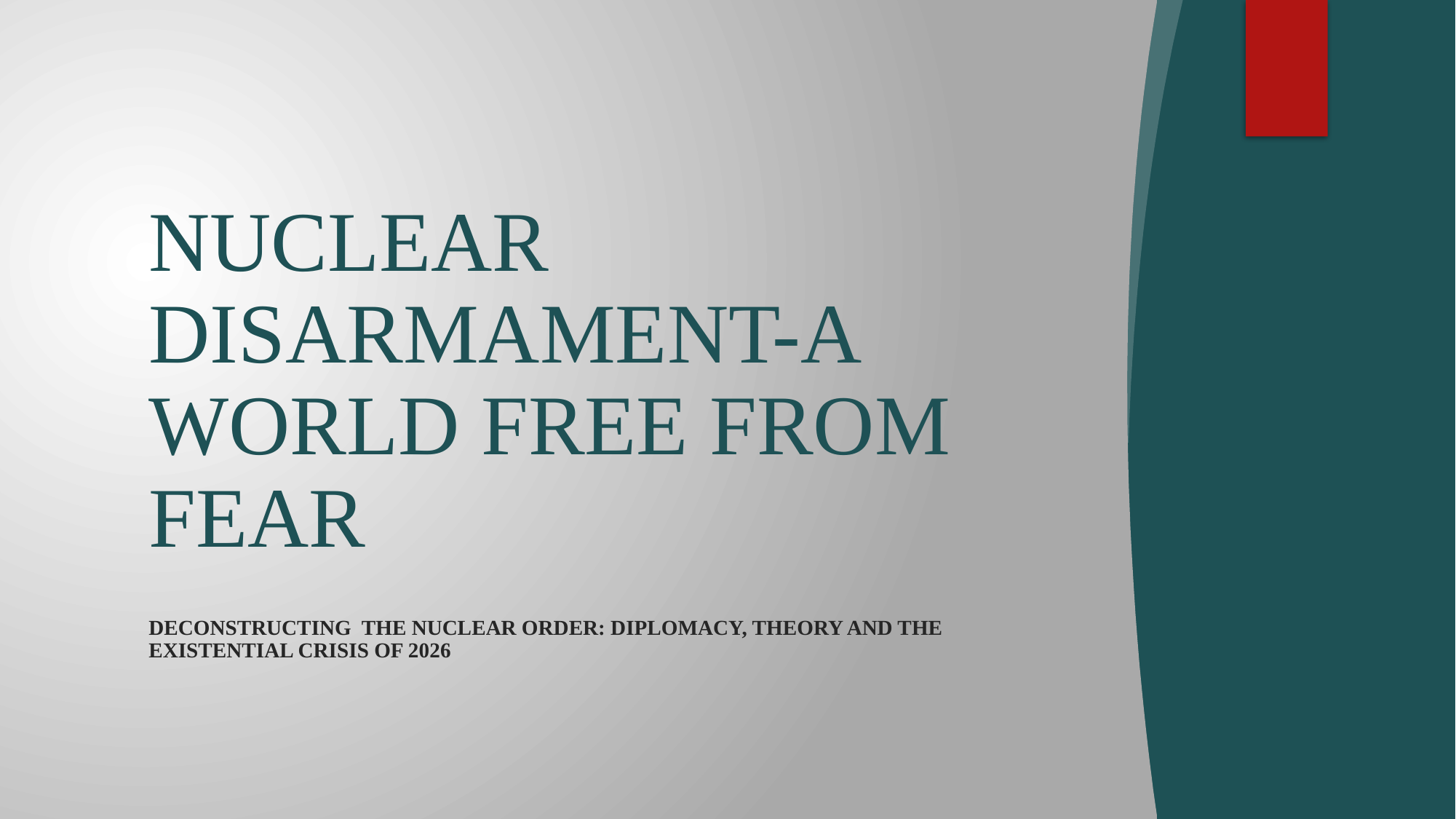

# NUCLEAR DISARMAMENT-A WORLD FREE FROM FEAR

Deconstructing  the nuclear order: diplomacy, theory and the existential crisis of 2026